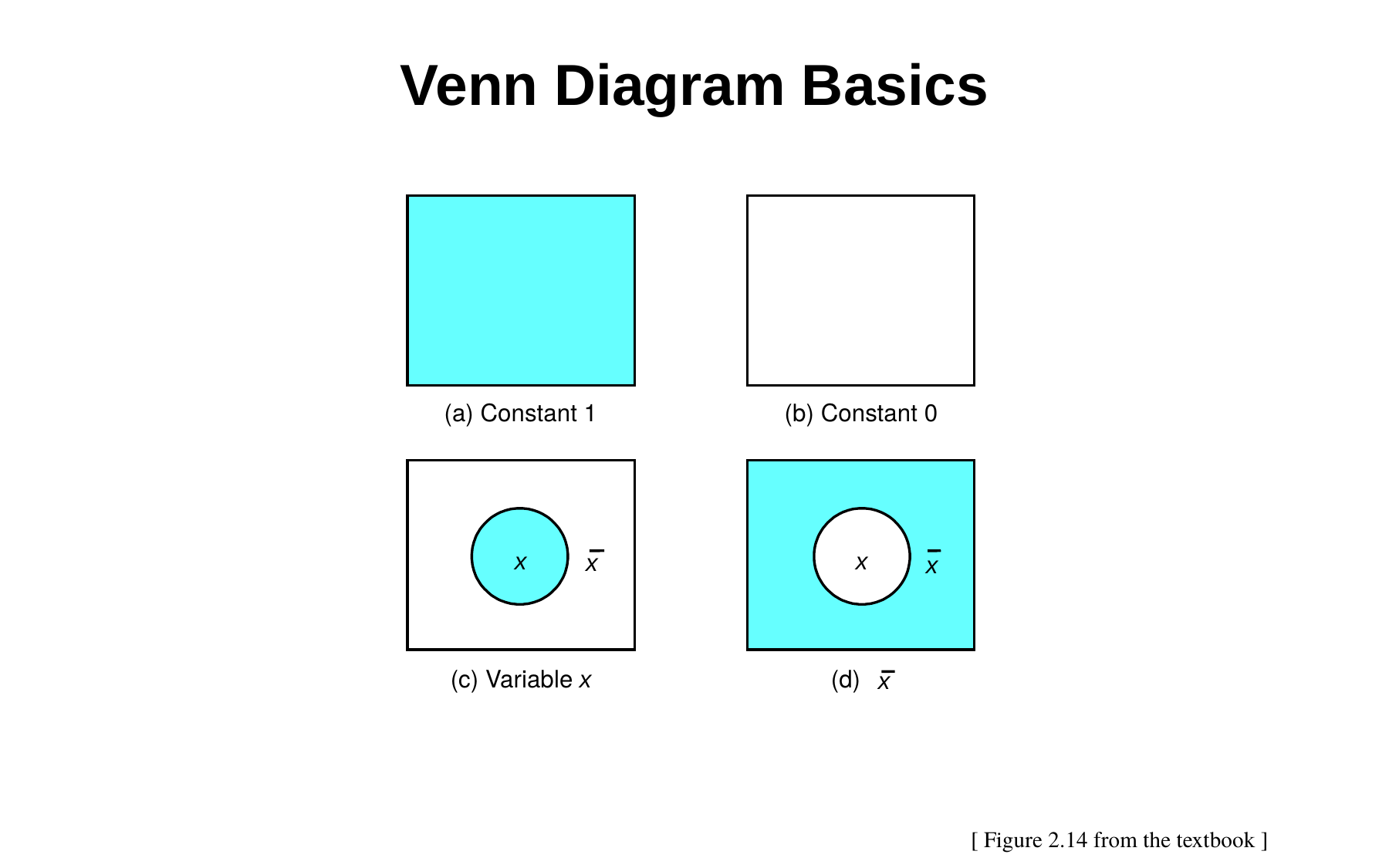

# Venn Diagram Basics

(a) Constant 1

(b) Constant 0

x
x
x
x

(c) Variable
(d)
x
x

[ Figure 2.14 from the textbook ]